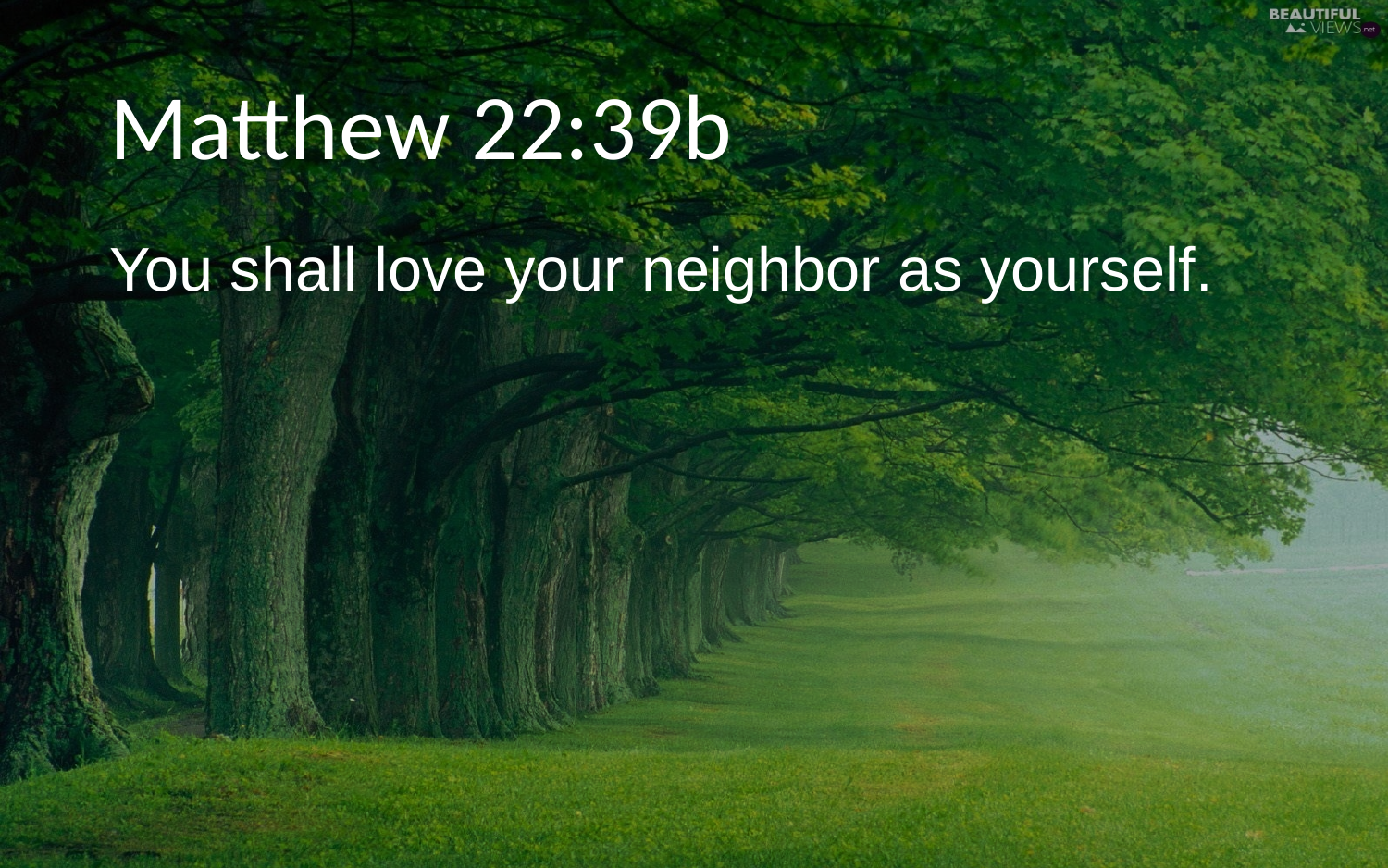

# Matthew 22:39b
You shall love your neighbor as yourself.